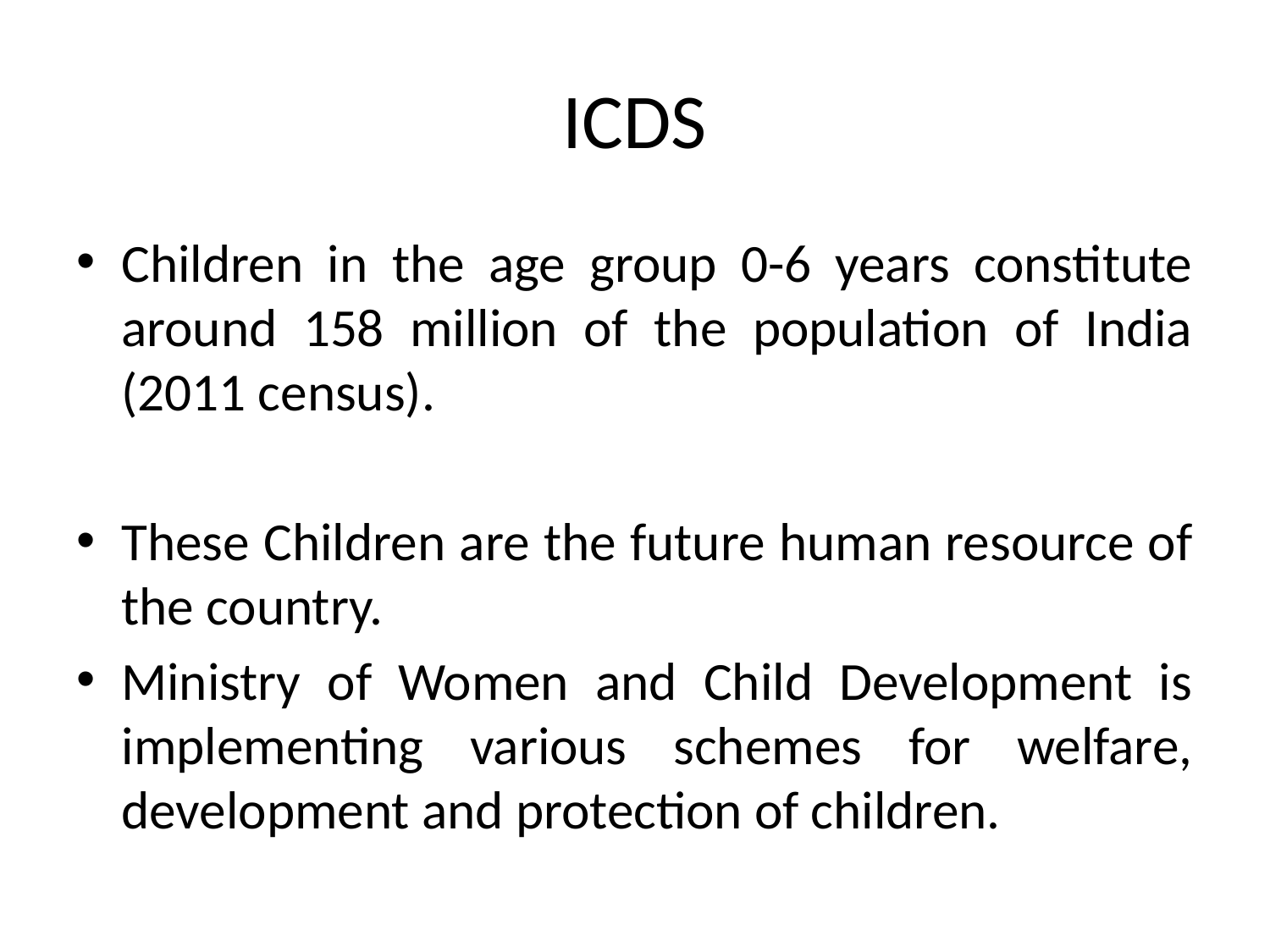

# ICDS
Children in the age group 0-6 years constitute around 158 million of the population of India (2011 census).

These Children are the future human resource of the country.
Ministry of Women and Child Development is implementing various schemes for welfare, development and protection of children.